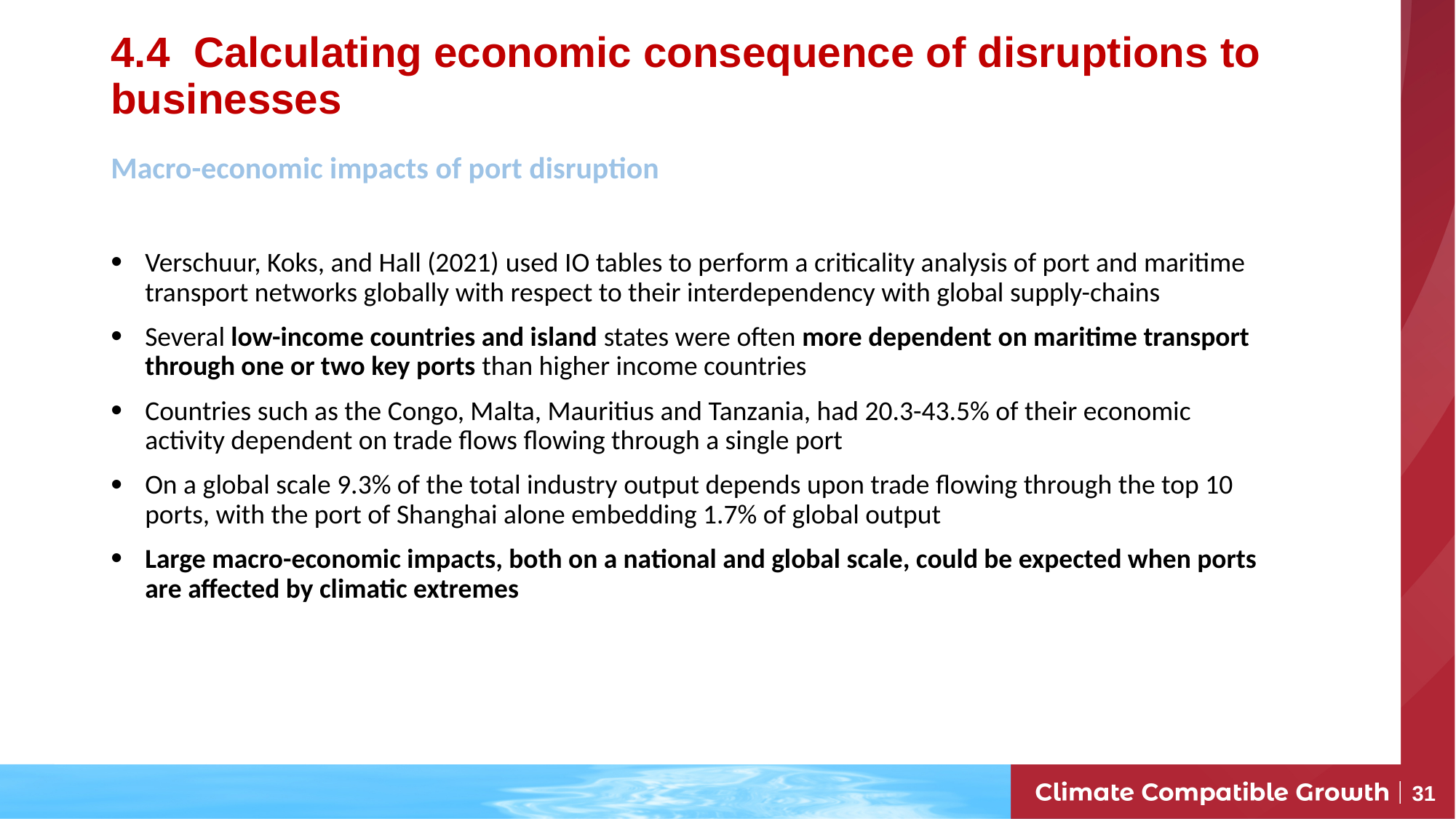

# 4.4  Calculating economic consequence of disruptions to businesses
Macro-economic impacts of port disruption

Verschuur, Koks, and Hall (2021) used IO tables to perform a criticality analysis of port and maritime transport networks globally with respect to their interdependency with global supply-chains
Several low-income countries and island states were often more dependent on maritime transport through one or two key ports than higher income countries
Countries such as the Congo, Malta, Mauritius and Tanzania, had 20.3-43.5% of their economic activity dependent on trade flows flowing through a single port
On a global scale 9.3% of the total industry output depends upon trade flowing through the top 10 ports, with the port of Shanghai alone embedding 1.7% of global output
Large macro-economic impacts, both on a national and global scale, could be expected when ports are affected by climatic extremes